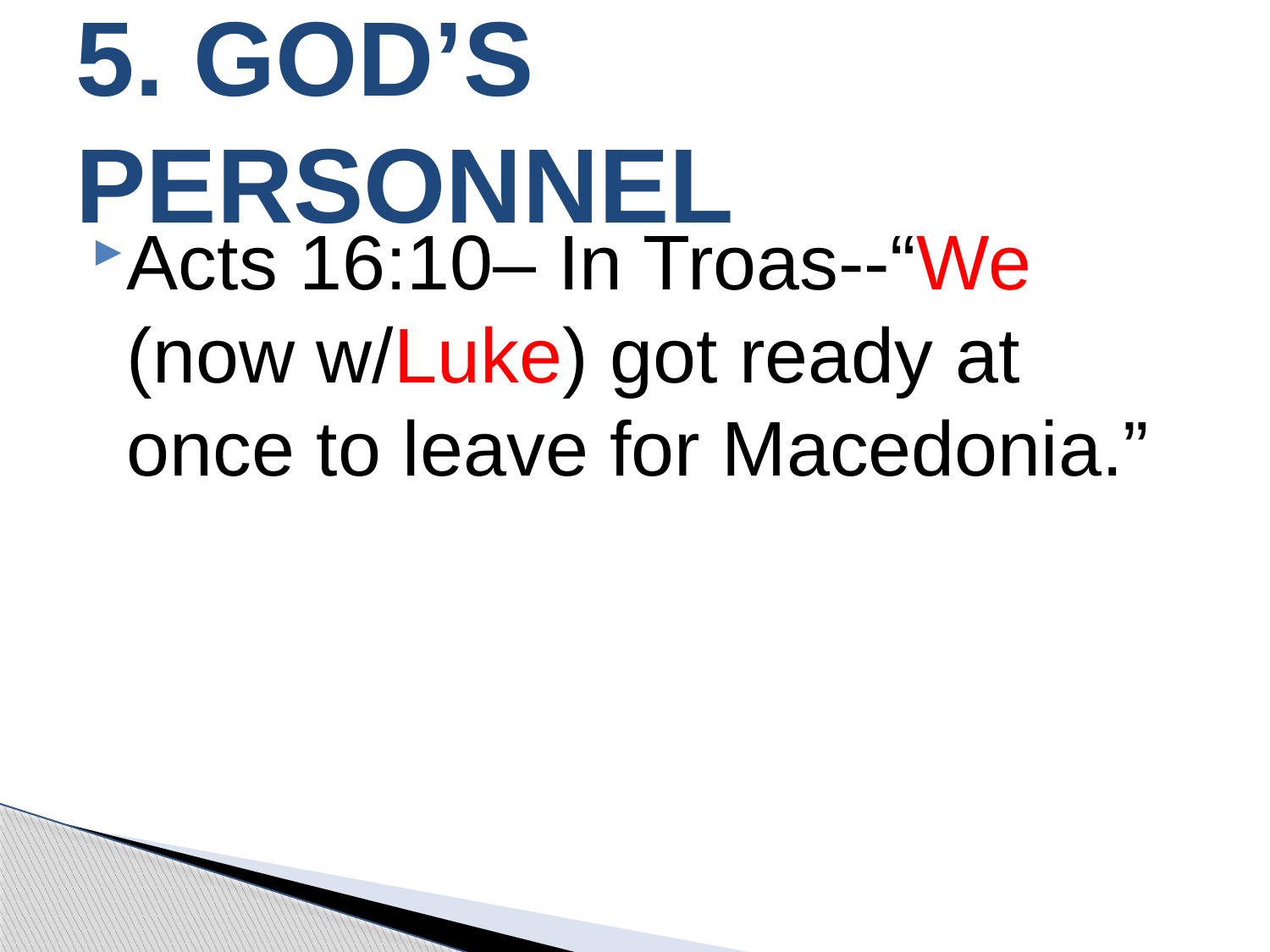

# 5. GOD’S PERSONNEL
Acts 16:10– In Troas--“We (now w/Luke) got ready at once to leave for Macedonia.”